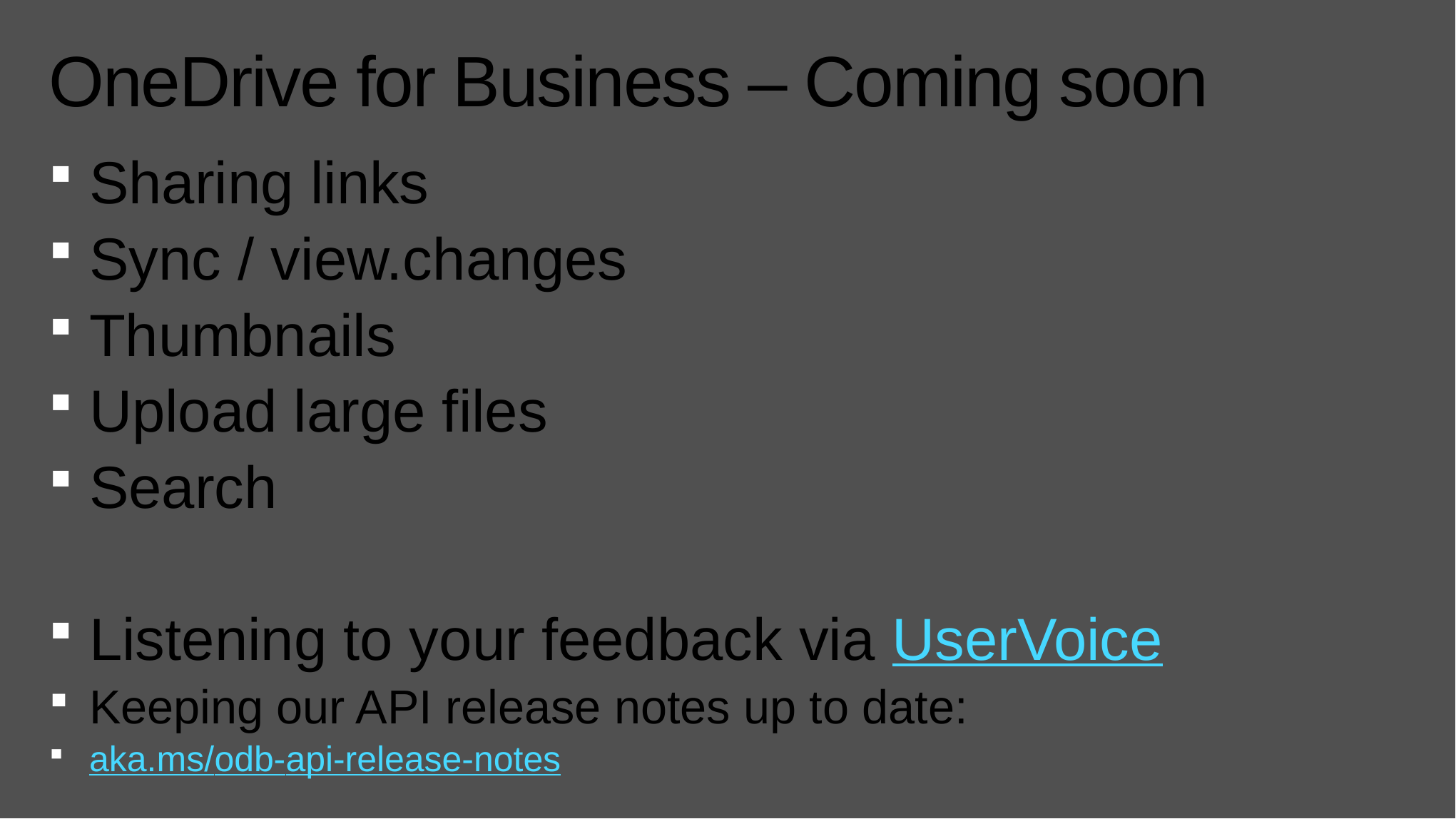

# OneDrive for Business – Coming soon
Sharing links
Sync / view.changes
Thumbnails
Upload large files
Search

Listening to your feedback via UserVoice
Keeping our API release notes up to date:
aka.ms/odb-api-release-notes